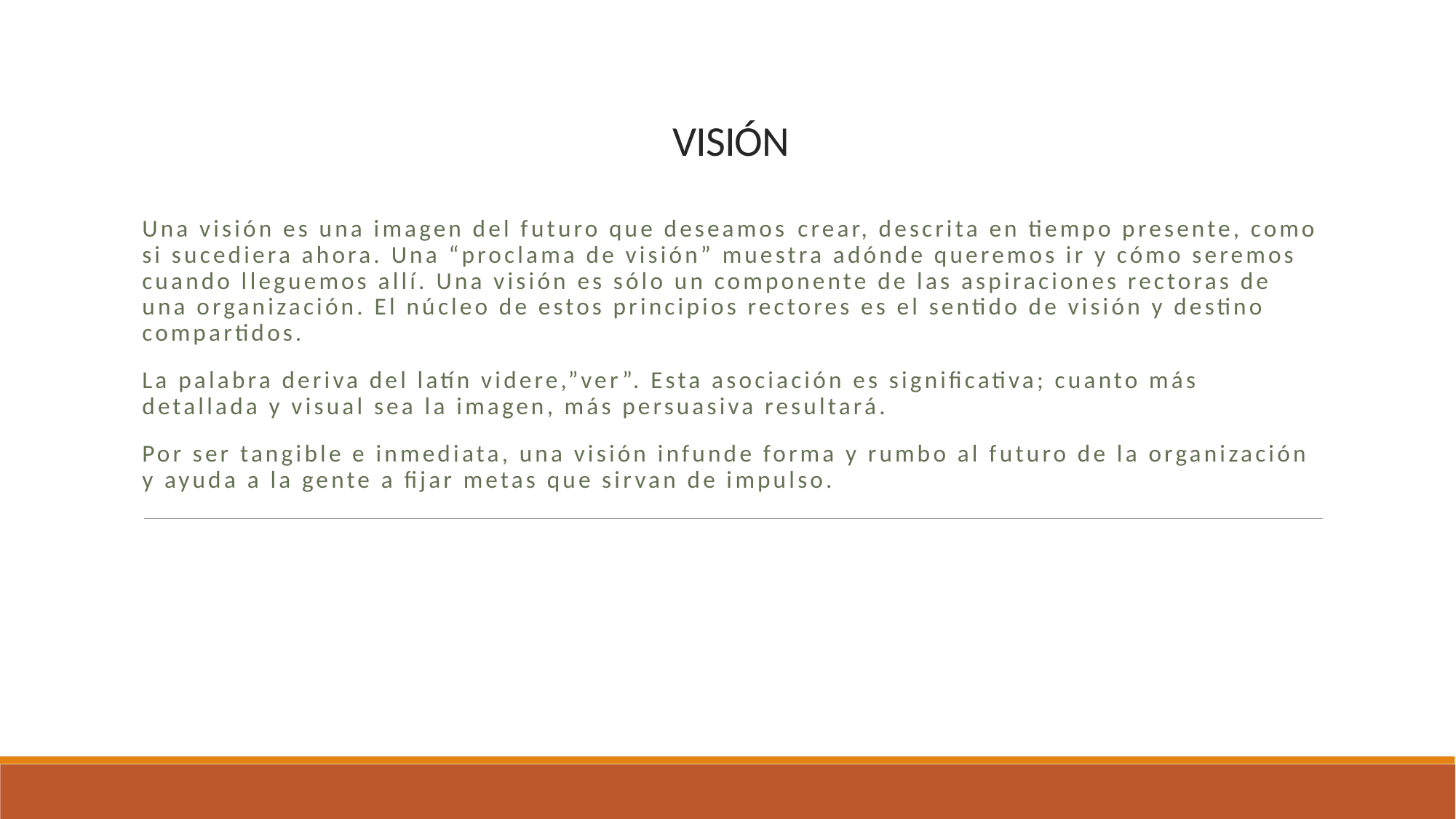

# VISIÓN
Una visión es una imagen del futuro que deseamos crear, descrita en tiempo presente, como si sucediera ahora. Una “proclama de visión” muestra adónde queremos ir y cómo seremos cuando lleguemos allí. Una visión es sólo un componente de las aspiraciones rectoras de una organización. El núcleo de estos principios rectores es el sentido de visión y destino compartidos.
La palabra deriva del latín videre,”ver”. Esta asociación es significativa; cuanto más detallada y visual sea la imagen, más persuasiva resultará.
Por ser tangible e inmediata, una visión infunde forma y rumbo al futuro de la organización y ayuda a la gente a fijar metas que sirvan de impulso.